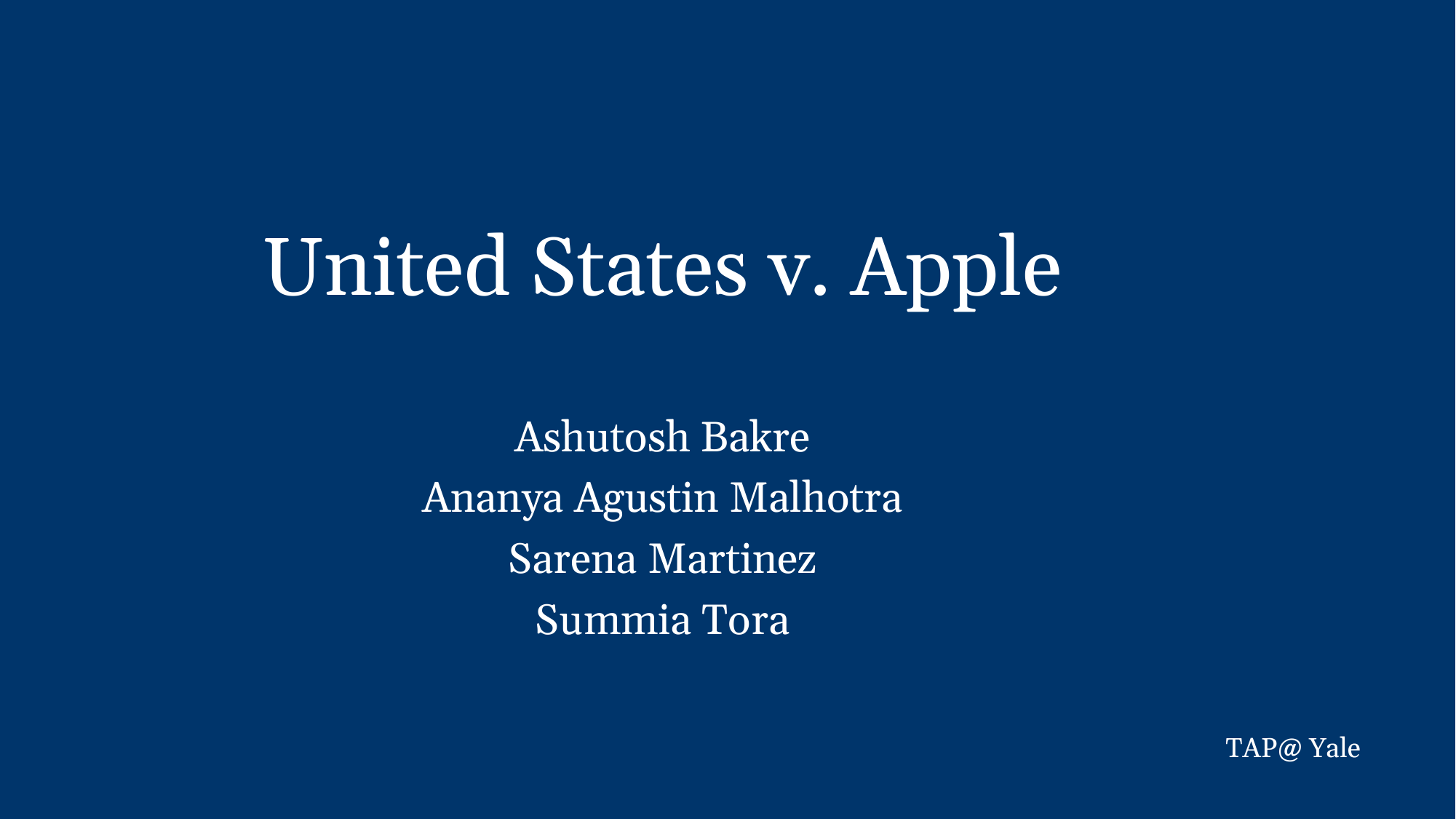

United States v. Apple
Ashutosh Bakre
Ananya Agustin Malhotra
Sarena Martinez
Summia Tora

TAP@ Yale